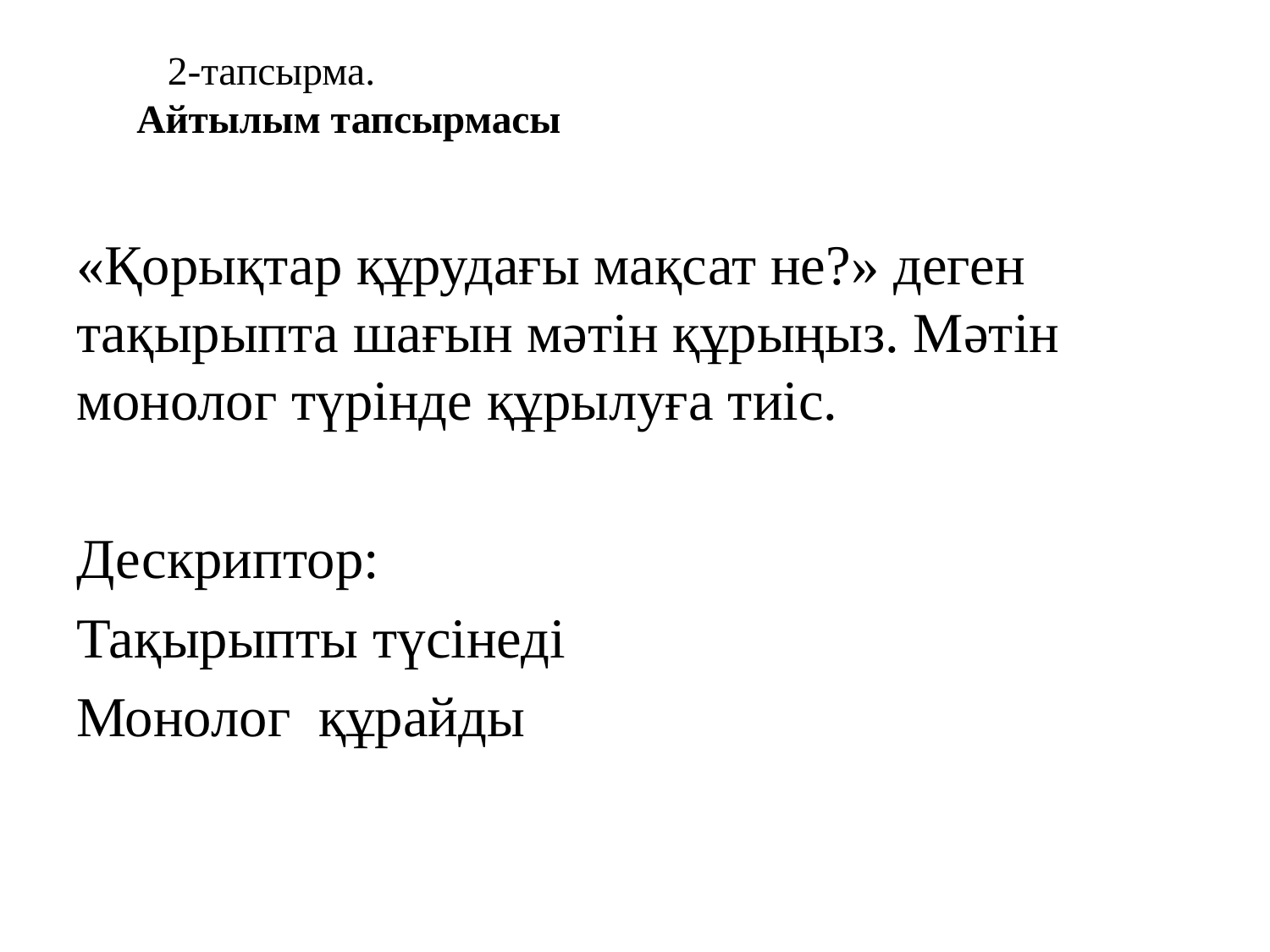

# 2-тапсырма. Айтылым тапсырмасы
«Қорықтар құрудағы мақсат не?» деген тақырыпта шағын мәтін құрыңыз. Мәтін монолог түрінде құрылуға тиіс.

Дескриптор:
Тақырыпты түсінеді
Монолог  құрайды